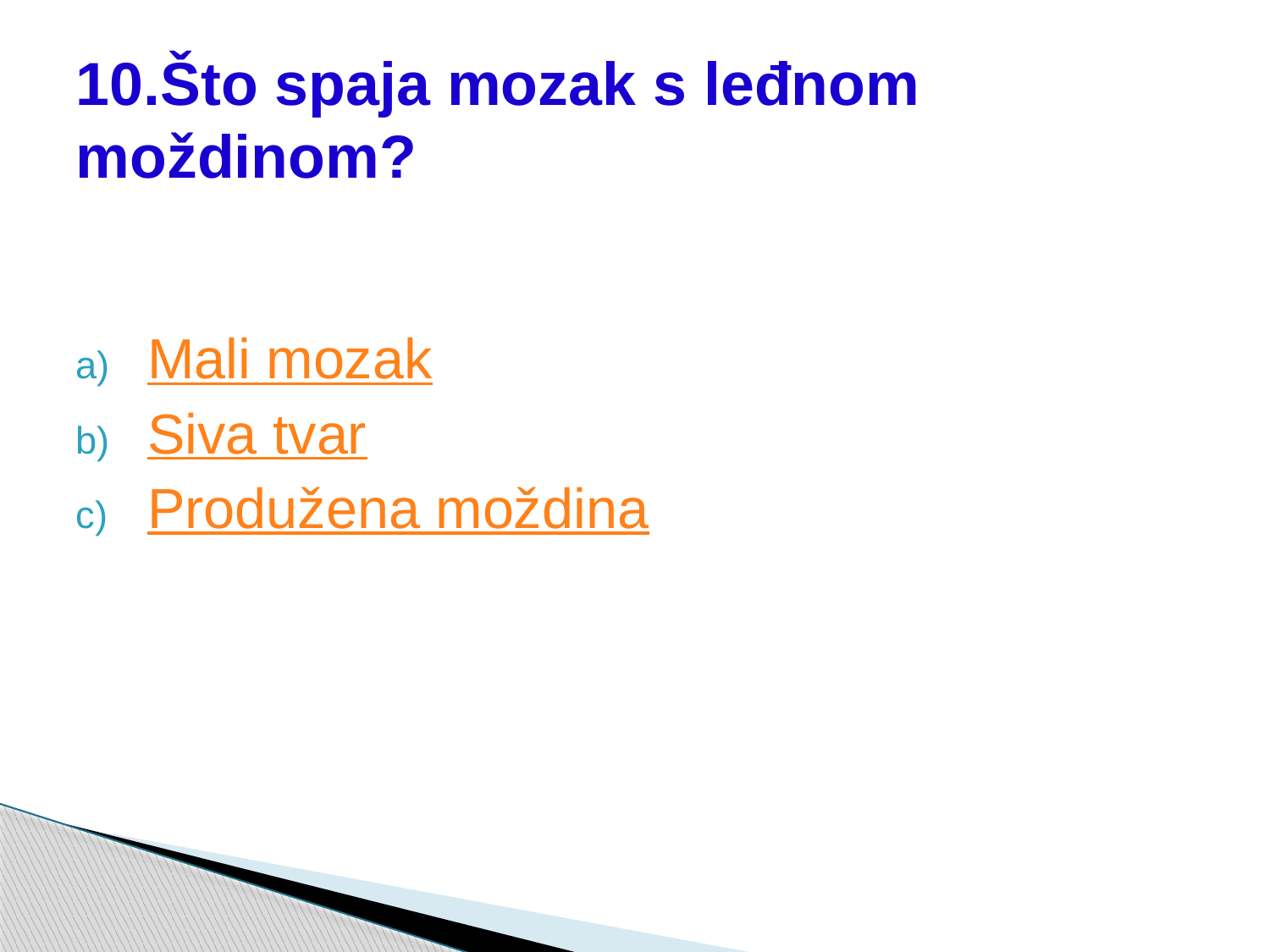

# 10.Što spaja mozak s leđnom moždinom?
Mali mozak
Siva tvar
Produžena moždina